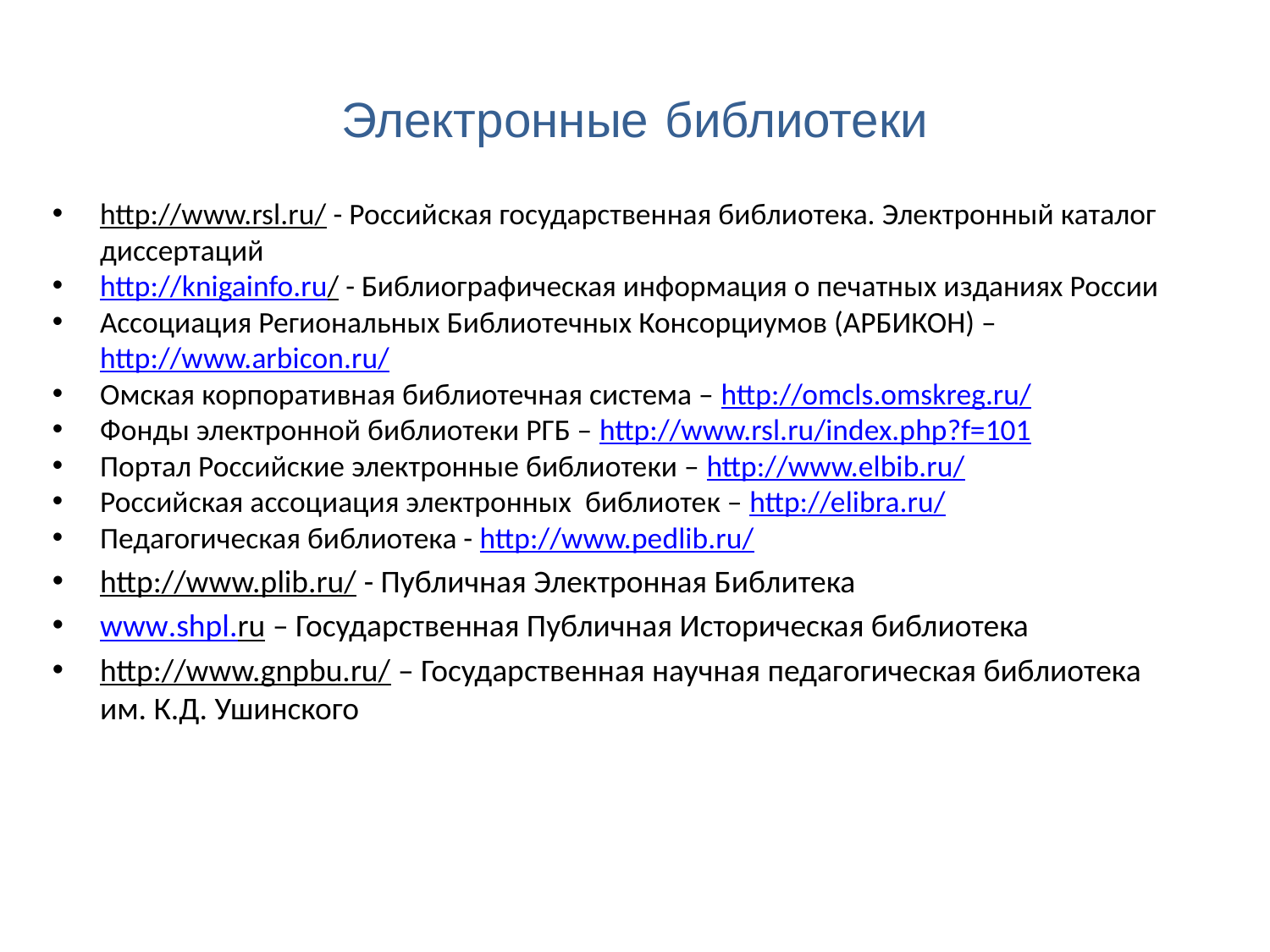

# Электронные библиотеки
http://www.rsl.ru/ - Российская государственная библиотека. Электронный каталог диссертаций
http://knigainfo.ru/ - Библиографическая информация о печатных изданиях России
Ассоциация Региональных Библиотечных Консорциумов (АРБИКОН) – http://www.arbicon.ru/
Омская корпоративная библиотечная система – http://omcls.omskreg.ru/
Фонды электронной библиотеки РГБ – http://www.rsl.ru/index.php?f=101
Портал Российские электронные библиотеки – http://www.elbib.ru/
Российская ассоциация электронных  библиотек – http://elibra.ru/
Педагогическая библиотека - http://www.pedlib.ru/
http://www.plib.ru/ - Публичная Электронная Библитека
www.shpl.ru – Государственная Публичная Историческая библиотека
http://www.gnpbu.ru/ – Государственная научная педагогическая библиотека им. К.Д. Ушинского